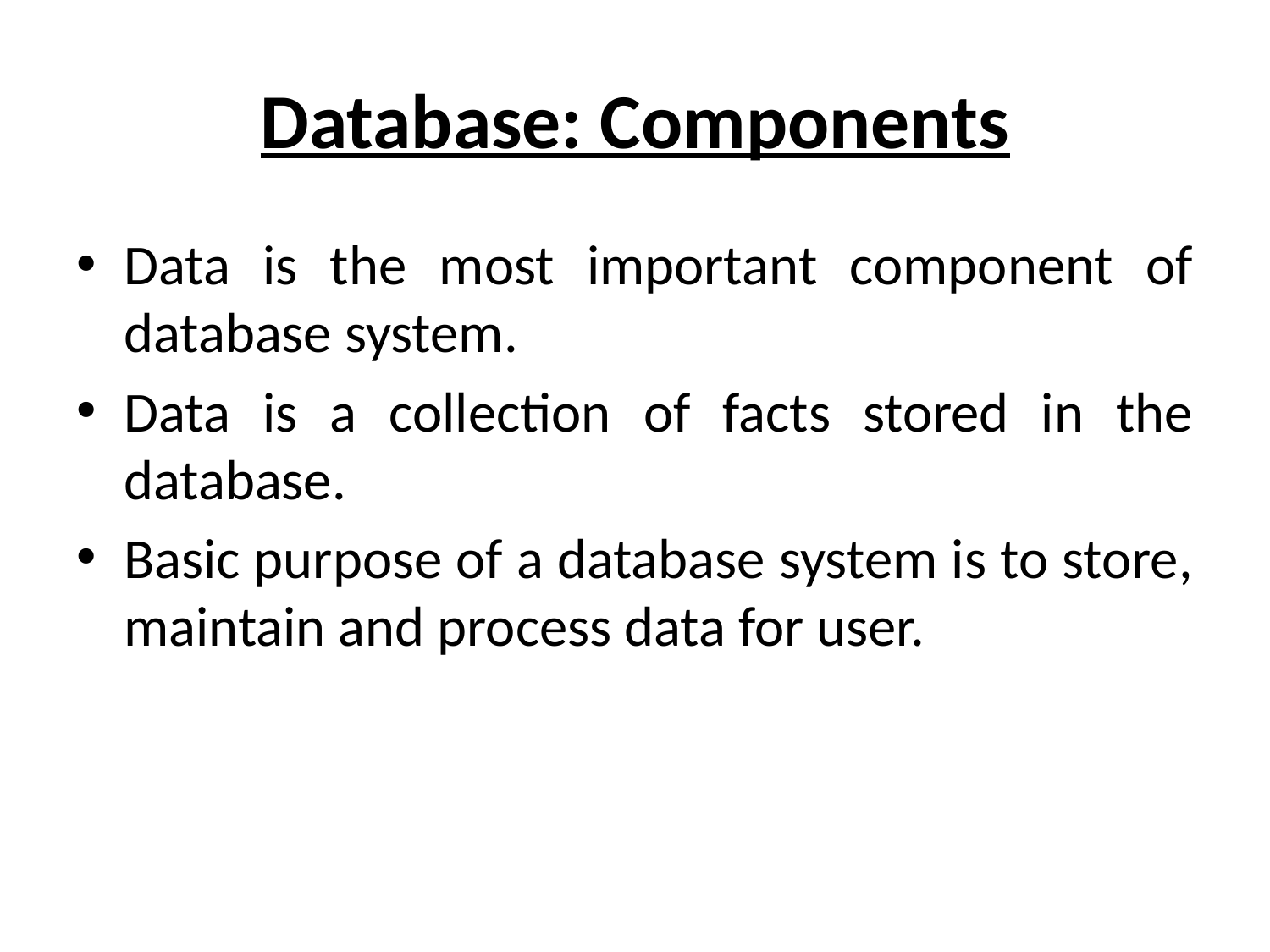

# Database: Components
Data is the most important component of database system.
Data is a collection of facts stored in the database.
Basic purpose of a database system is to store, maintain and process data for user.